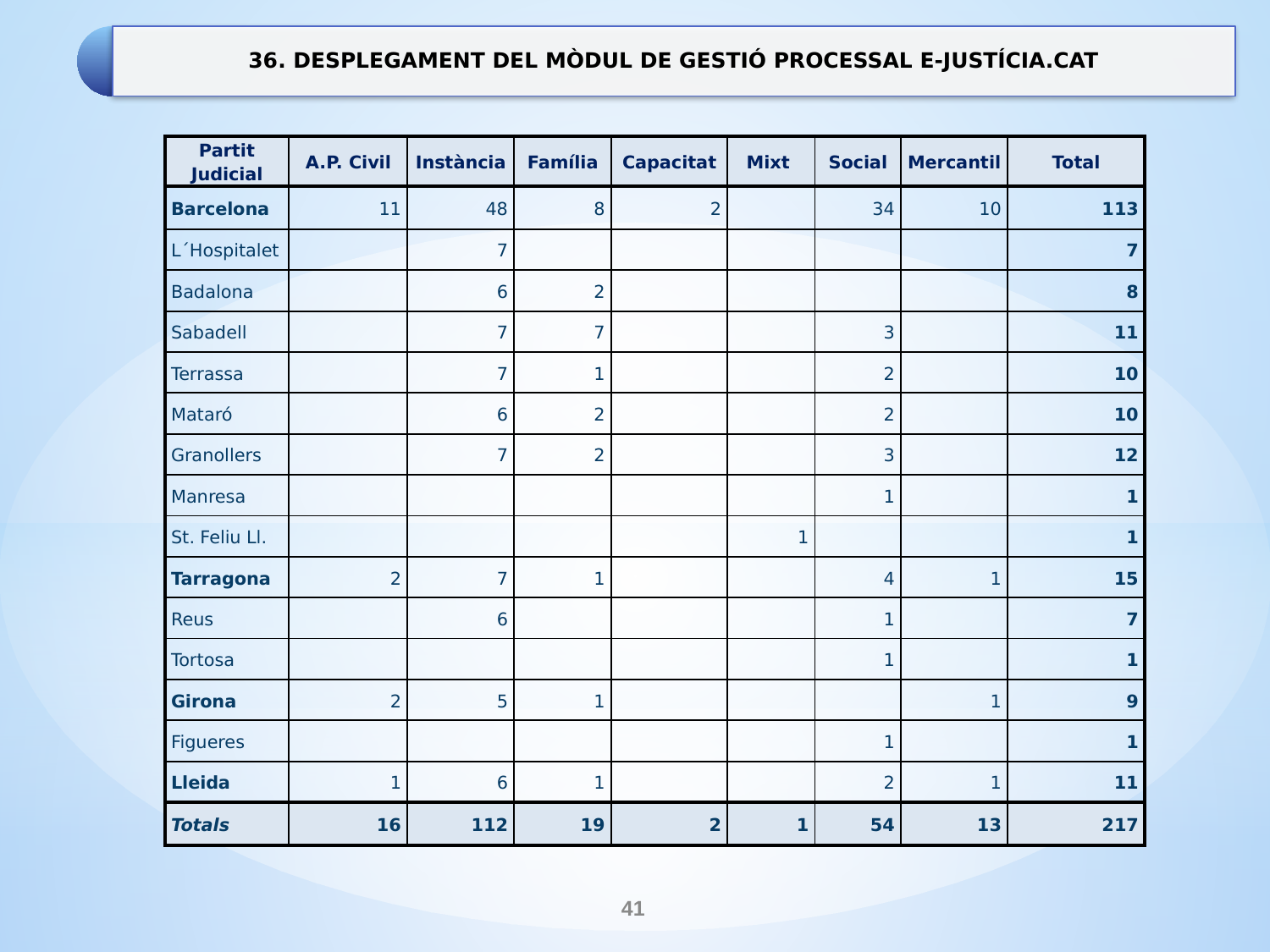

36. DESPLEGAMENT DEL MÒDUL DE GESTIÓ PROCESSAL E-JUSTÍCIA.CAT
| Partit Judicial | A.P. Civil | Instància | Família | Capacitat | Mixt | Social | Mercantil | Total |
| --- | --- | --- | --- | --- | --- | --- | --- | --- |
| Barcelona | 11 | 48 | 8 | 2 |  | 34 | 10 | 113 |
| L´Hospitalet |  | 7 |  |  |  |  |  | 7 |
| Badalona |  | 6 | 2 |  |  |  |  | 8 |
| Sabadell |  | 7 | 7 |  |  | 3 |  | 11 |
| Terrassa |  | 7 | 1 |  |  | 2 |  | 10 |
| Mataró |  | 6 | 2 |  |  | 2 |  | 10 |
| Granollers |  | 7 | 2 |  |  | 3 |  | 12 |
| Manresa |  |  |  |  |  | 1 |  | 1 |
| St. Feliu Ll. |  |  |  |  | 1 |  |  | 1 |
| Tarragona | 2 | 7 | 1 |  |  | 4 | 1 | 15 |
| Reus |  | 6 |  |  |  | 1 |  | 7 |
| Tortosa |  |  |  |  |  | 1 |  | 1 |
| Girona | 2 | 5 | 1 |  |  |  | 1 | 9 |
| Figueres |  |  |  |  |  | 1 |  | 1 |
| Lleida | 1 | 6 | 1 |  |  | 2 | 1 | 11 |
| Totals | 16 | 112 | 19 | 2 | 1 | 54 | 13 | 217 |